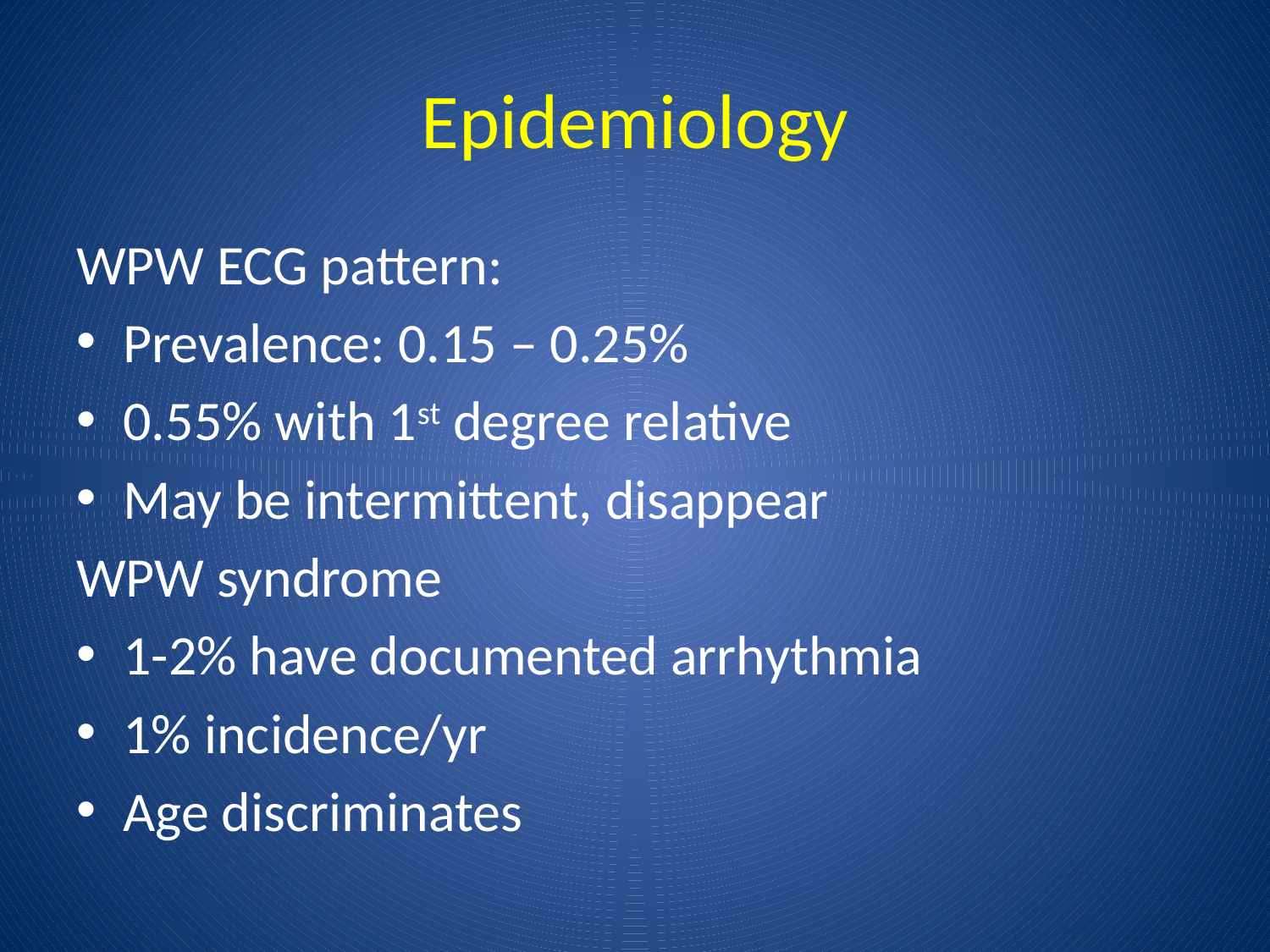

# Epidemiology
WPW ECG pattern:
Prevalence: 0.15 – 0.25%
0.55% with 1st degree relative
May be intermittent, disappear
WPW syndrome
1-2% have documented arrhythmia
1% incidence/yr
Age discriminates